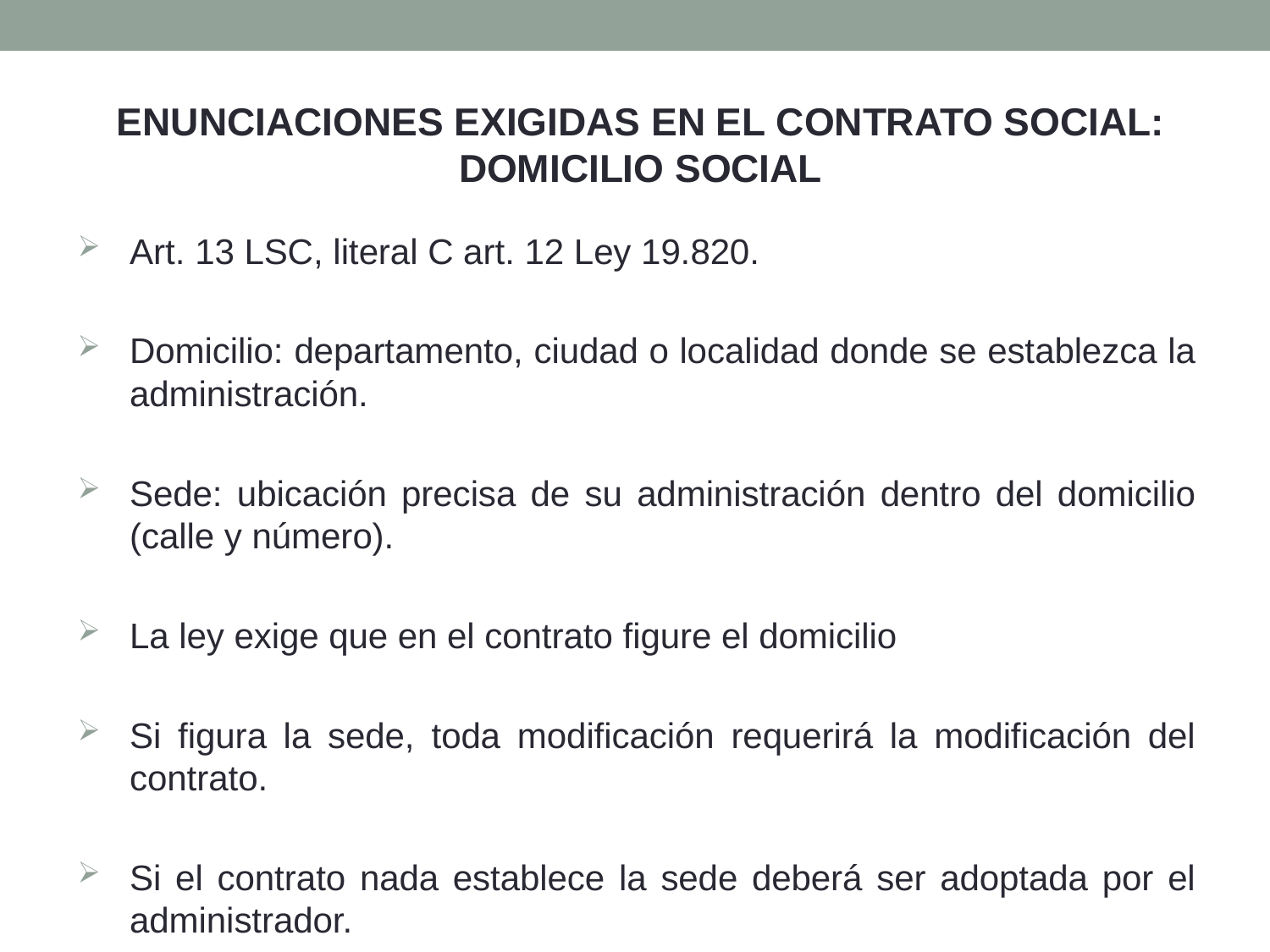

ENUNCIACIONES EXIGIDAS EN EL CONTRATO SOCIAL: DOMICILIO SOCIAL

Art. 13 LSC, literal C art. 12 Ley 19.820.

Domicilio: departamento, ciudad o localidad donde se establezca la administración.

Sede: ubicación precisa de su administración dentro del domicilio (calle y número).

La ley exige que en el contrato figure el domicilio

Si figura la sede, toda modificación requerirá la modificación del contrato.

Si el contrato nada establece la sede deberá ser adoptada por el administrador.